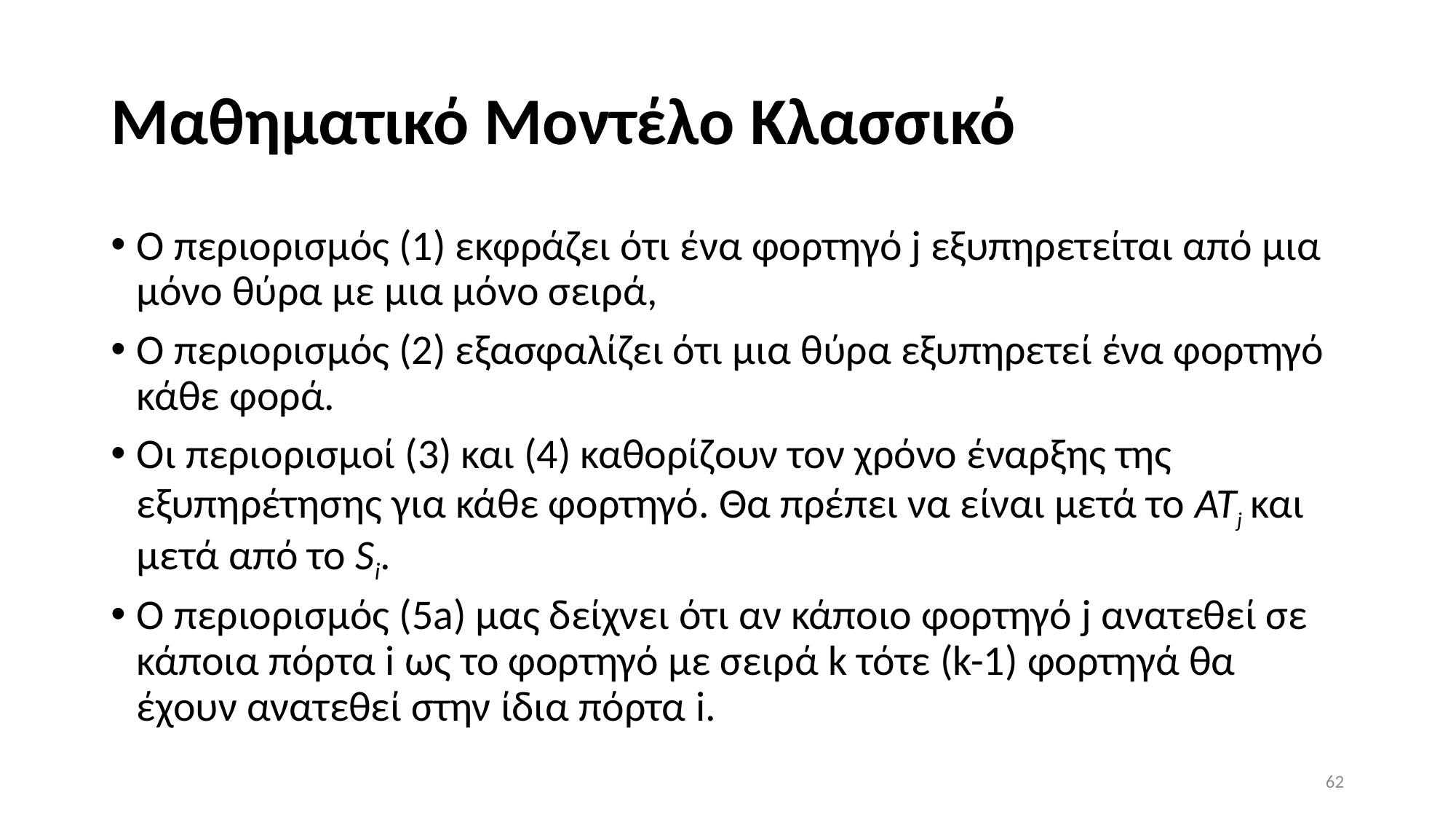

# Μαθηματικό Μοντέλο Κλασσικό
Ο περιορισμός (1) εκφράζει ότι ένα φορτηγό j εξυπηρετείται από μια μόνο θύρα με μια μόνο σειρά,
Ο περιορισμός (2) εξασφαλίζει ότι μια θύρα εξυπηρετεί ένα φορτηγό κάθε φορά.
Οι περιορισμοί (3) και (4) καθορίζουν τον χρόνο έναρξης της εξυπηρέτησης για κάθε φορτηγό. Θα πρέπει να είναι μετά το ΑΤj και μετά από το Si.
Ο περιορισμός (5a) μας δείχνει ότι αν κάποιο φορτηγό j ανατεθεί σε κάποια πόρτα i ως το φορτηγό με σειρά k τότε (k-1) φορτηγά θα έχουν ανατεθεί στην ίδια πόρτα i.
62